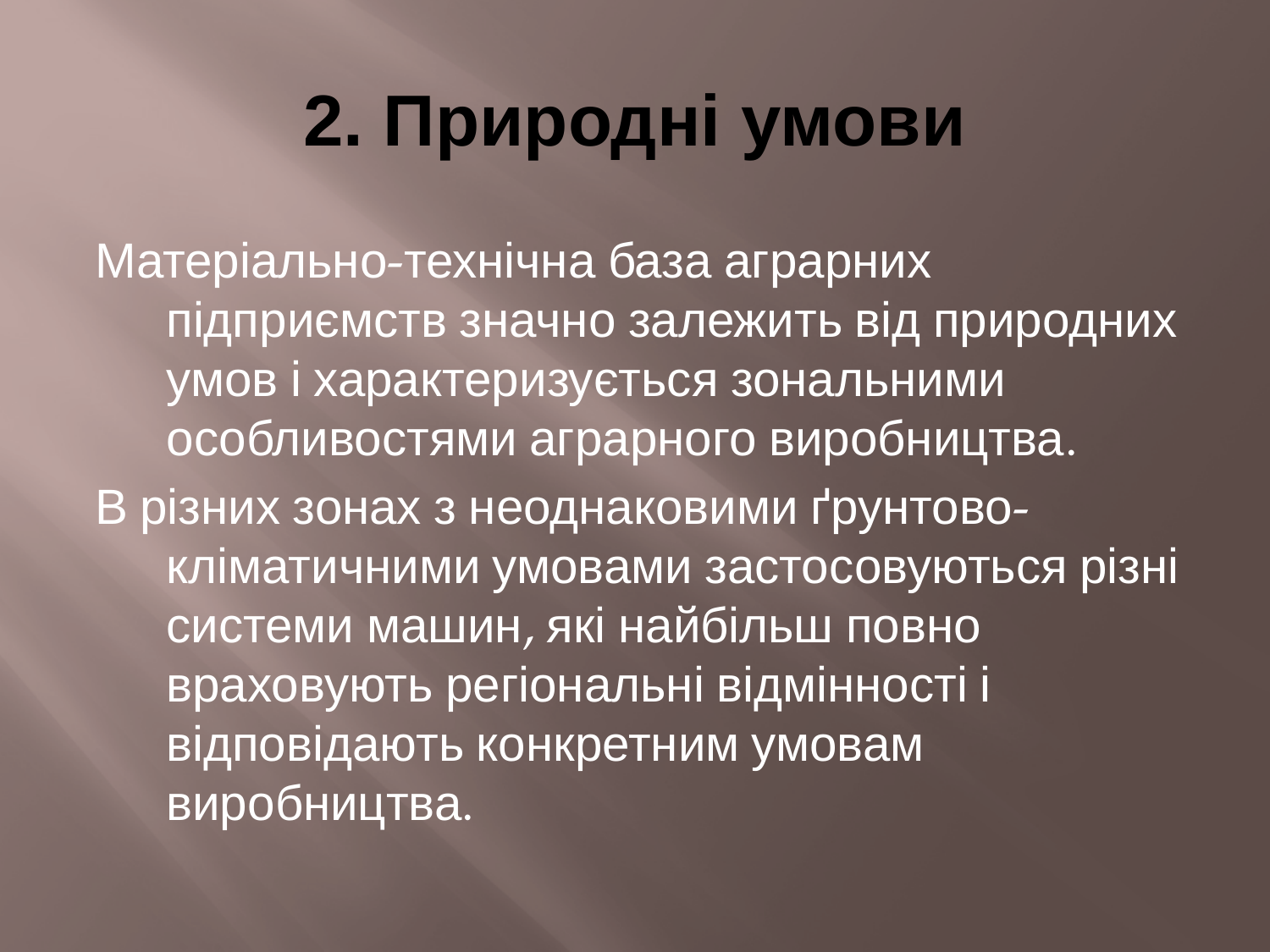

# 2. Природні умови
Матеріально-технічна база аграрних підприємств значно залежить від природних умов і характеризується зональними особливостями аграрного виробництва.
В різних зонах з неоднаковими ґрунтово-кліматичними умовами застосовуються різні системи машин, які найбільш повно враховують регіональні відмінності і відповідають конкретним умовам виробництва.